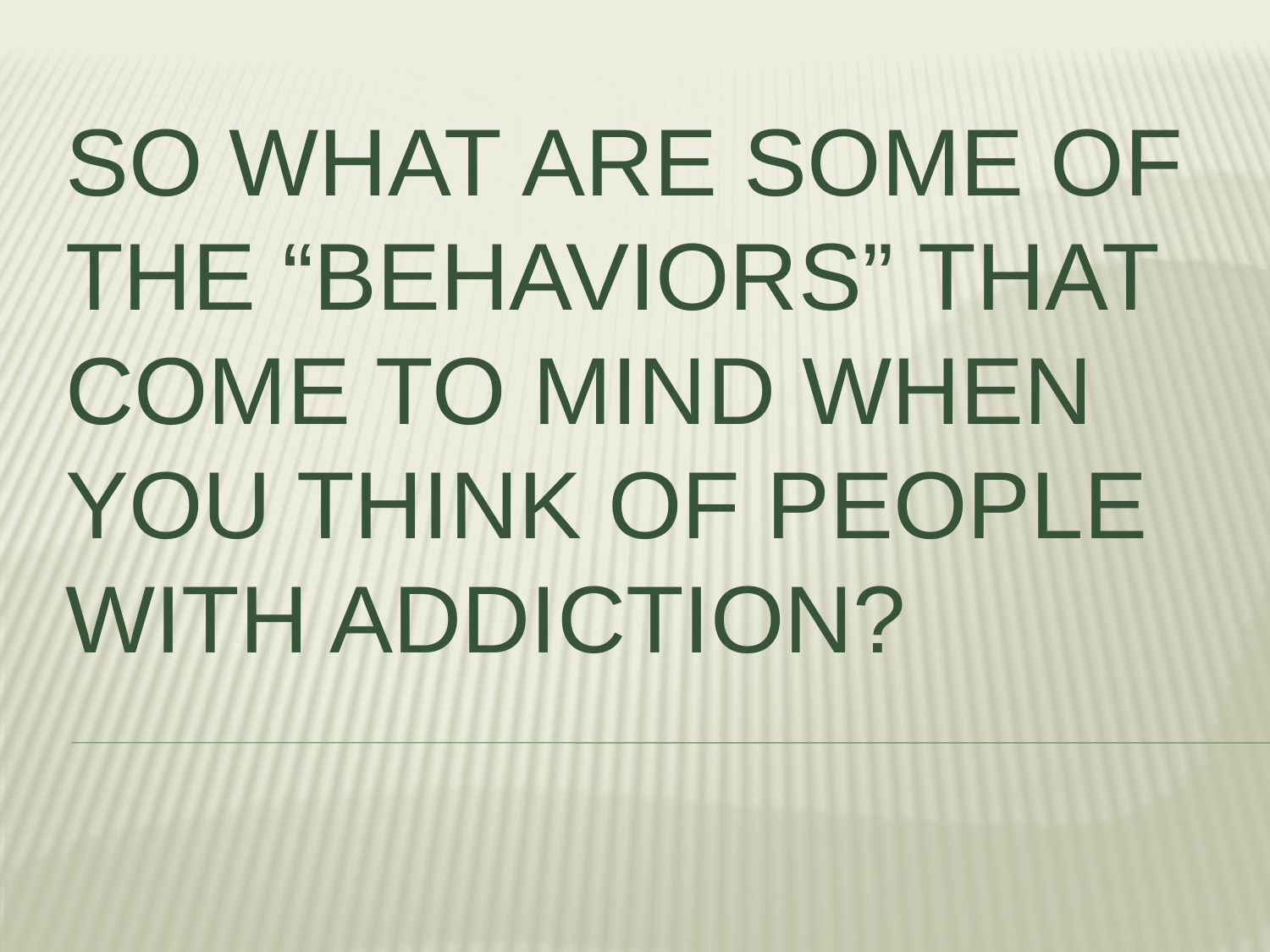

# So what are some of the “behaviors” that come to mind when you think of People with addiction?